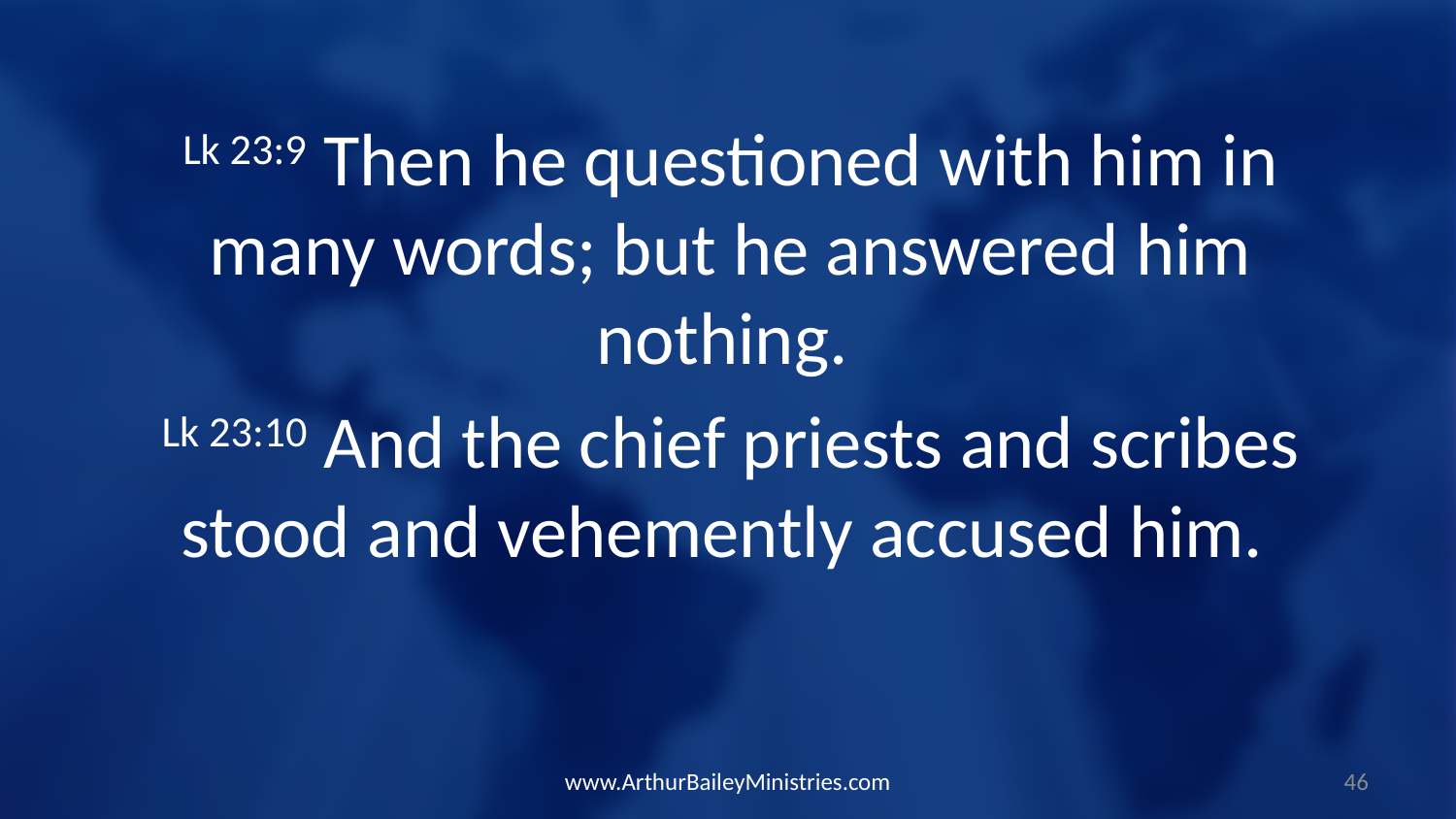

Lk 23:9 Then he questioned with him in many words; but he answered him nothing.
Lk 23:10 And the chief priests and scribes stood and vehemently accused him.

www.ArthurBaileyMinistries.com
46